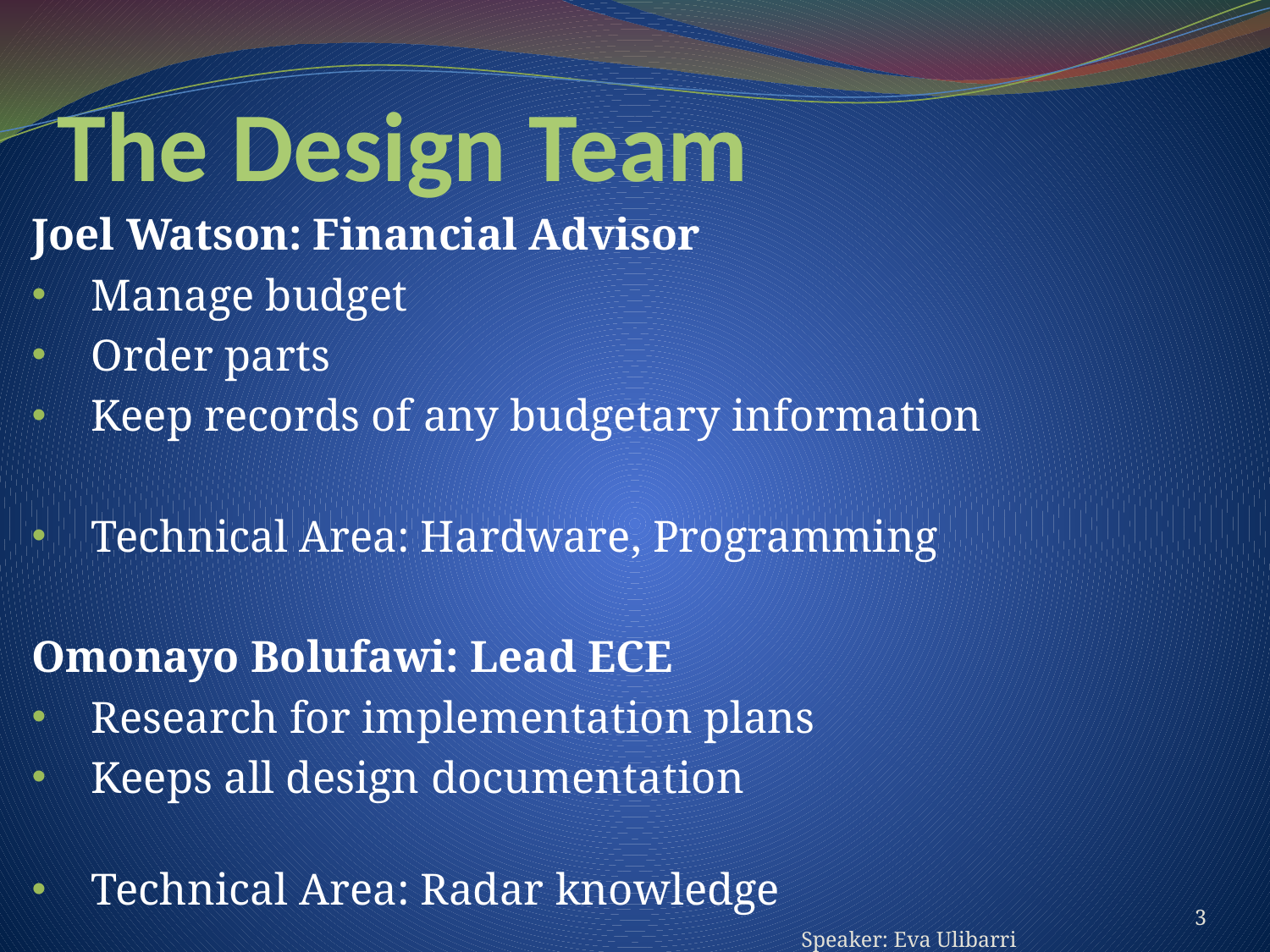

# The Design Team
Joel Watson: Financial Advisor
Manage budget
Order parts
Keep records of any budgetary information

Technical Area: Hardware, Programming

Omonayo Bolufawi: Lead ECE
Research for implementation plans
Keeps all design documentation
Technical Area: Radar knowledge

3
Speaker: Eva Ulibarri